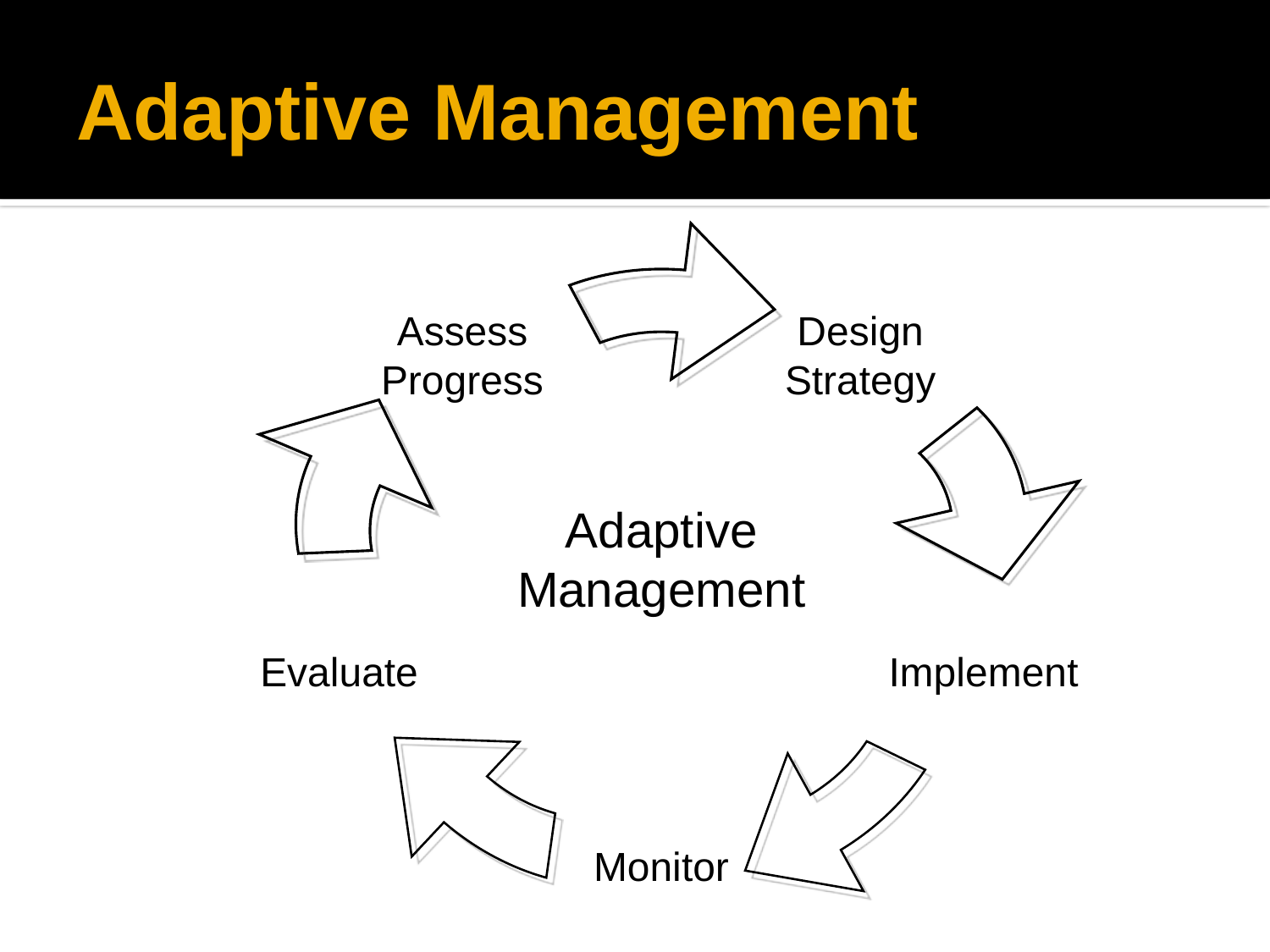

# Adaptive Management

Assess Progress
Design Strategy

Adaptive
Management

Evaluate
Implement
Monitor